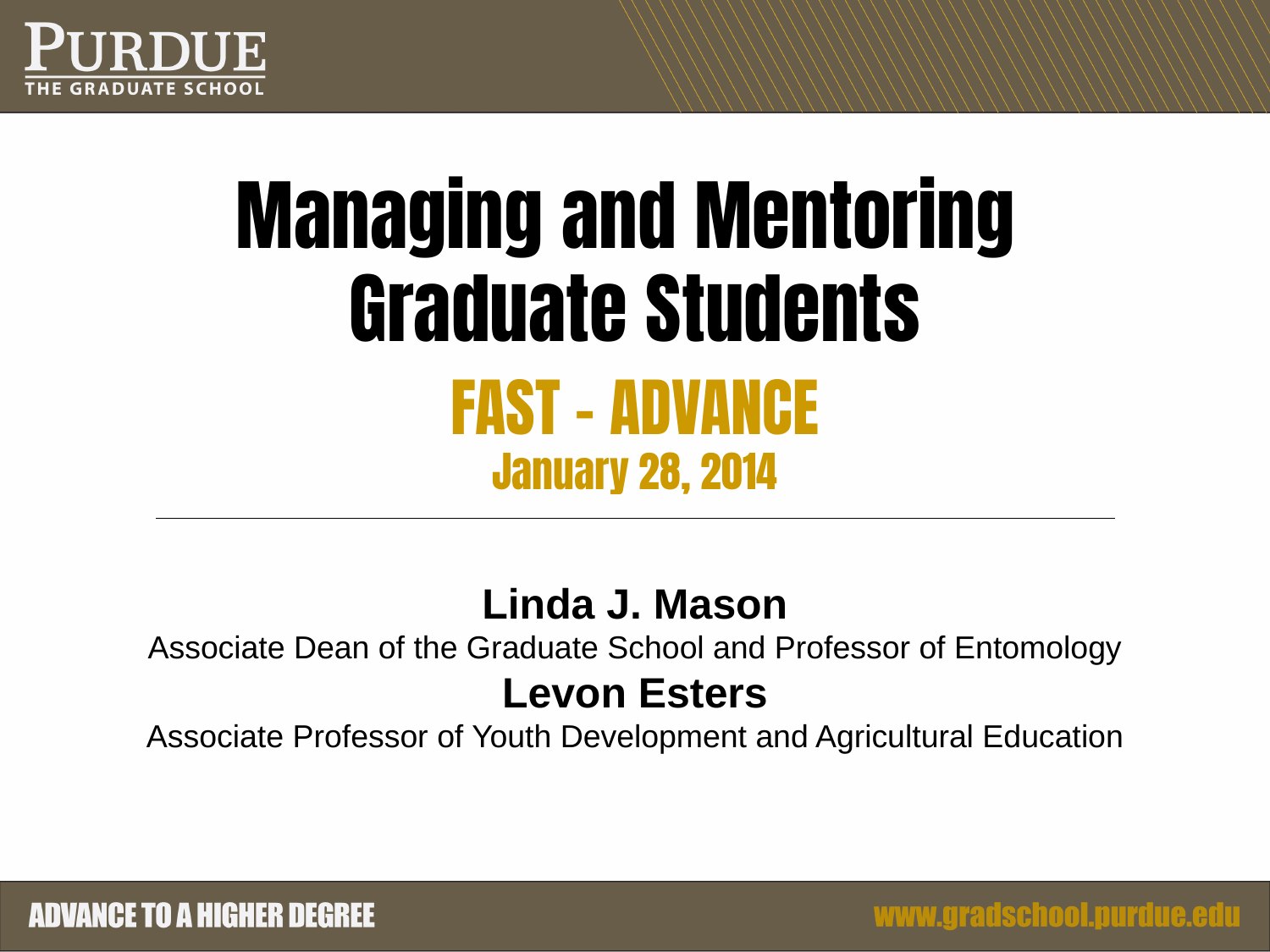

Managing and Mentoring
Graduate Students
FAST – ADVANCE
January 28, 2014
Linda J. Mason
Associate Dean of the Graduate School and Professor of Entomology
Levon Esters
Associate Professor of Youth Development and Agricultural Education